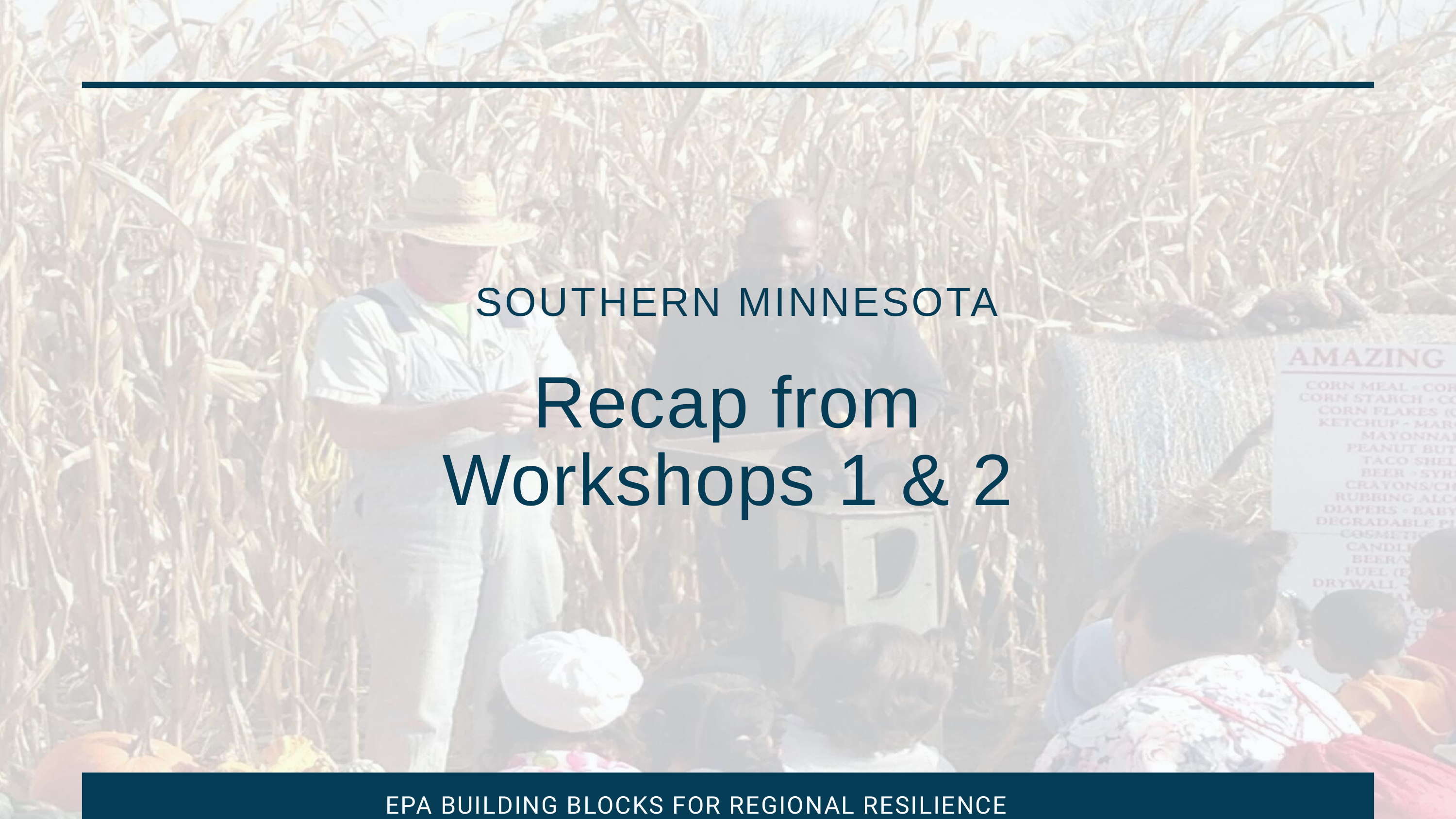

SOUTHERN MINNESOTA
Recap from Workshops 1 & 2

EPA BUILDING BLOCKS FOR REGIONAL RESILIENCE